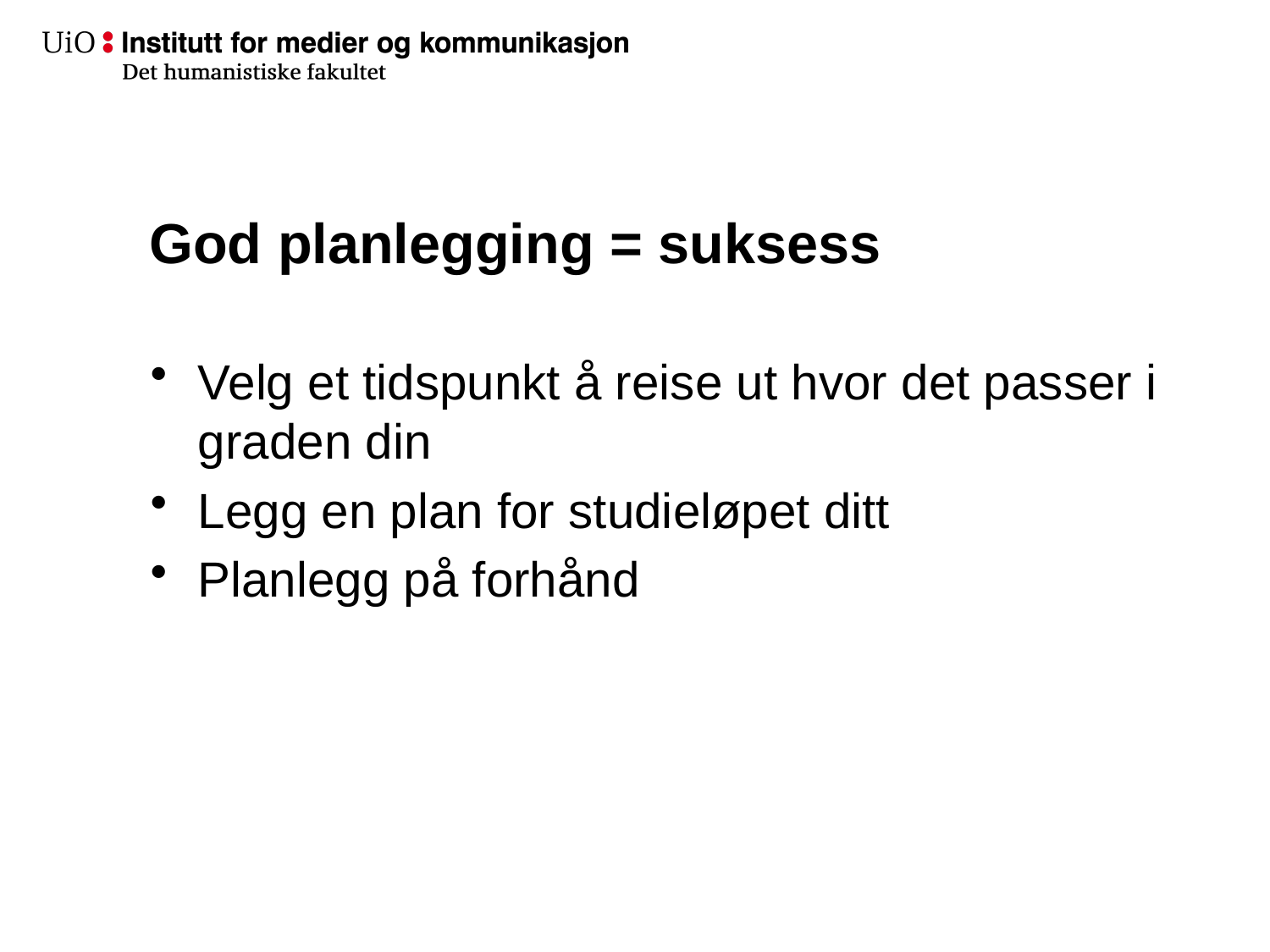

# God planlegging = suksess

Velg et tidspunkt å reise ut hvor det passer i graden din
Legg en plan for studieløpet ditt
Planlegg på forhånd